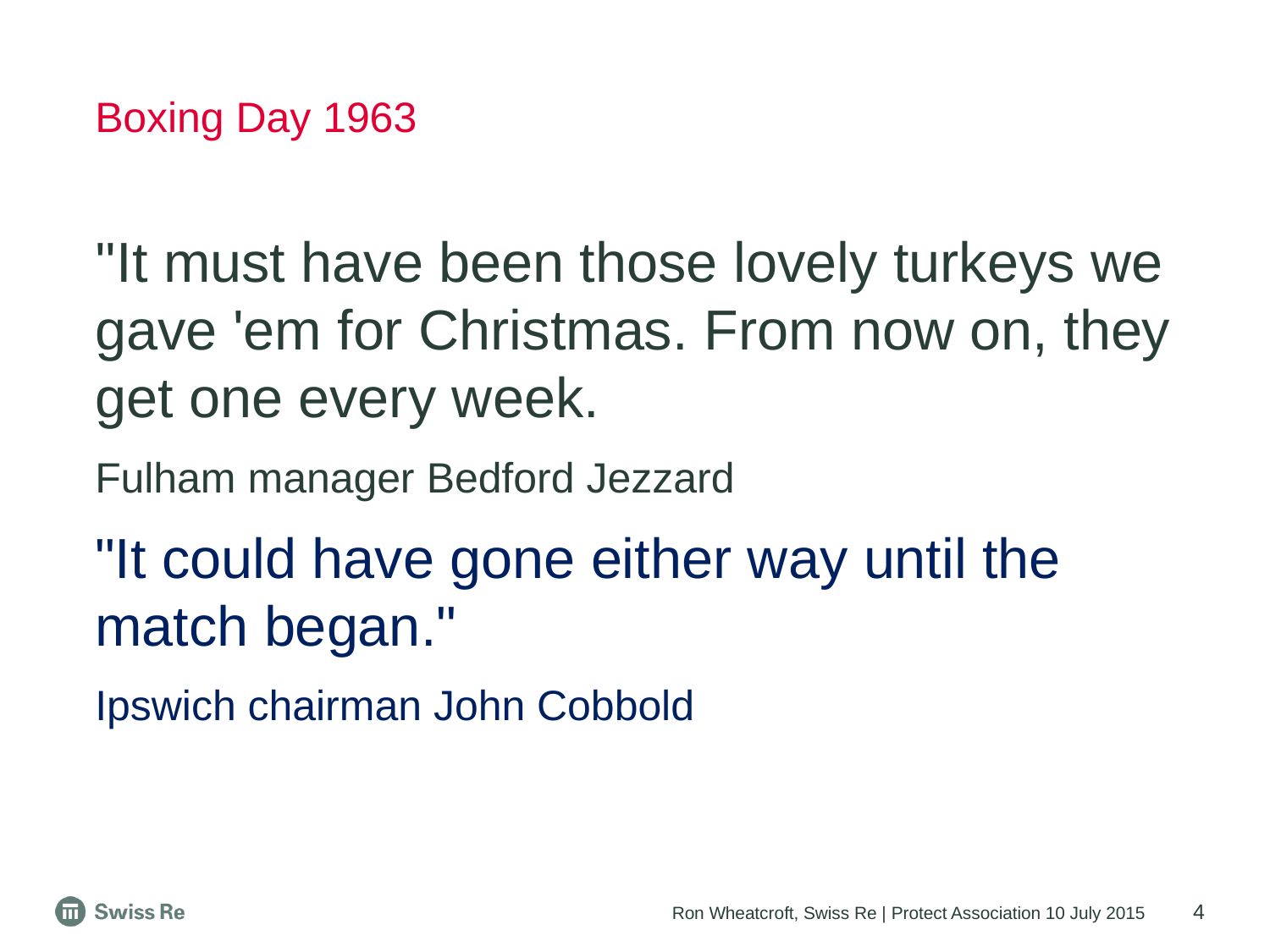

# Boxing Day 1963
''It must have been those lovely turkeys we gave 'em for Christmas. From now on, they get one every week.
Fulham manager Bedford Jezzard
"It could have gone either way until the match began."
Ipswich chairman John Cobbold

4